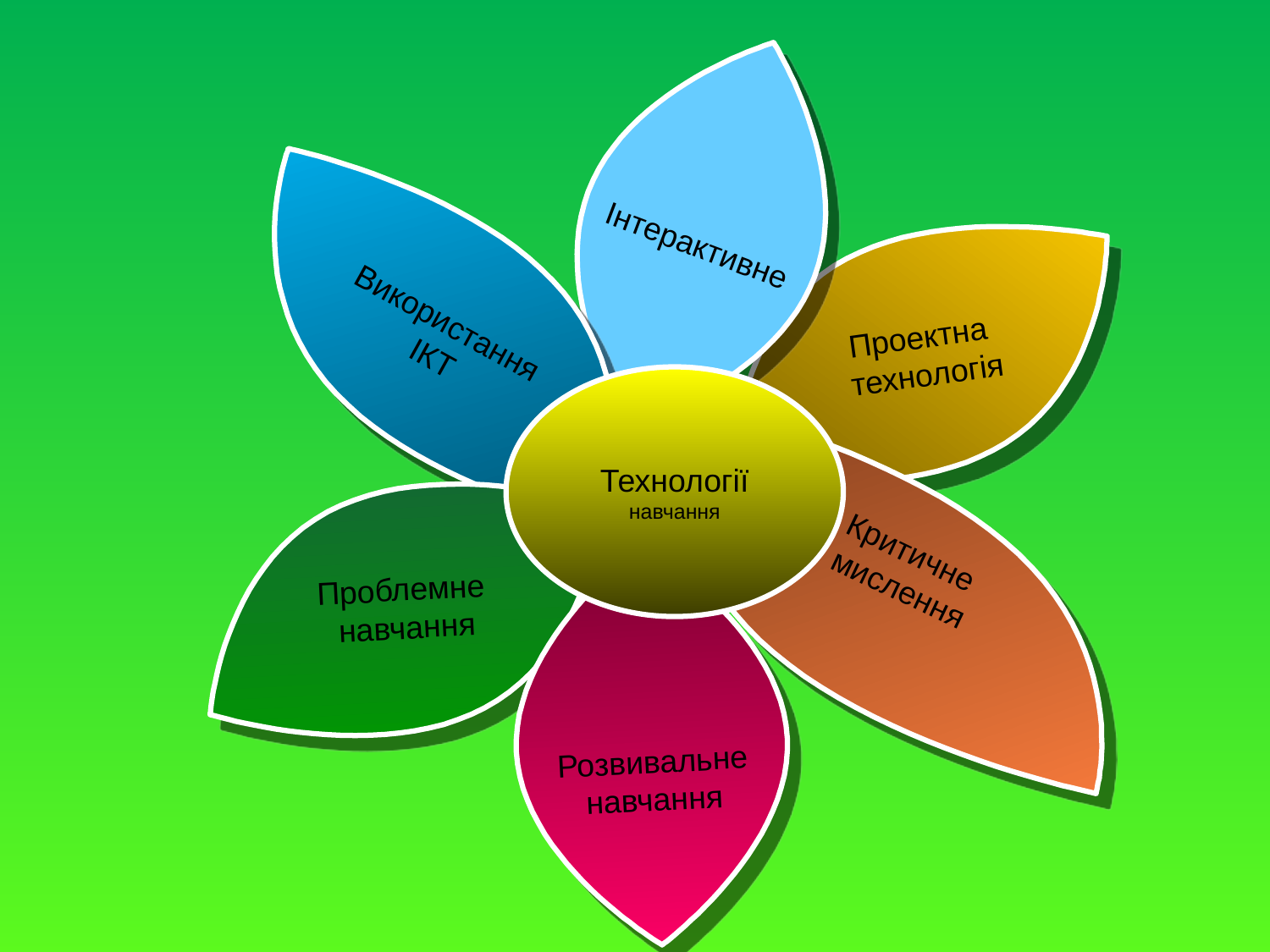

Інтерактивне

Використання
ІКТ

Проектна
 технологія
Технології
навчання

Критичне
 мислення

Проблемне
навчання

Розвивальне навчання